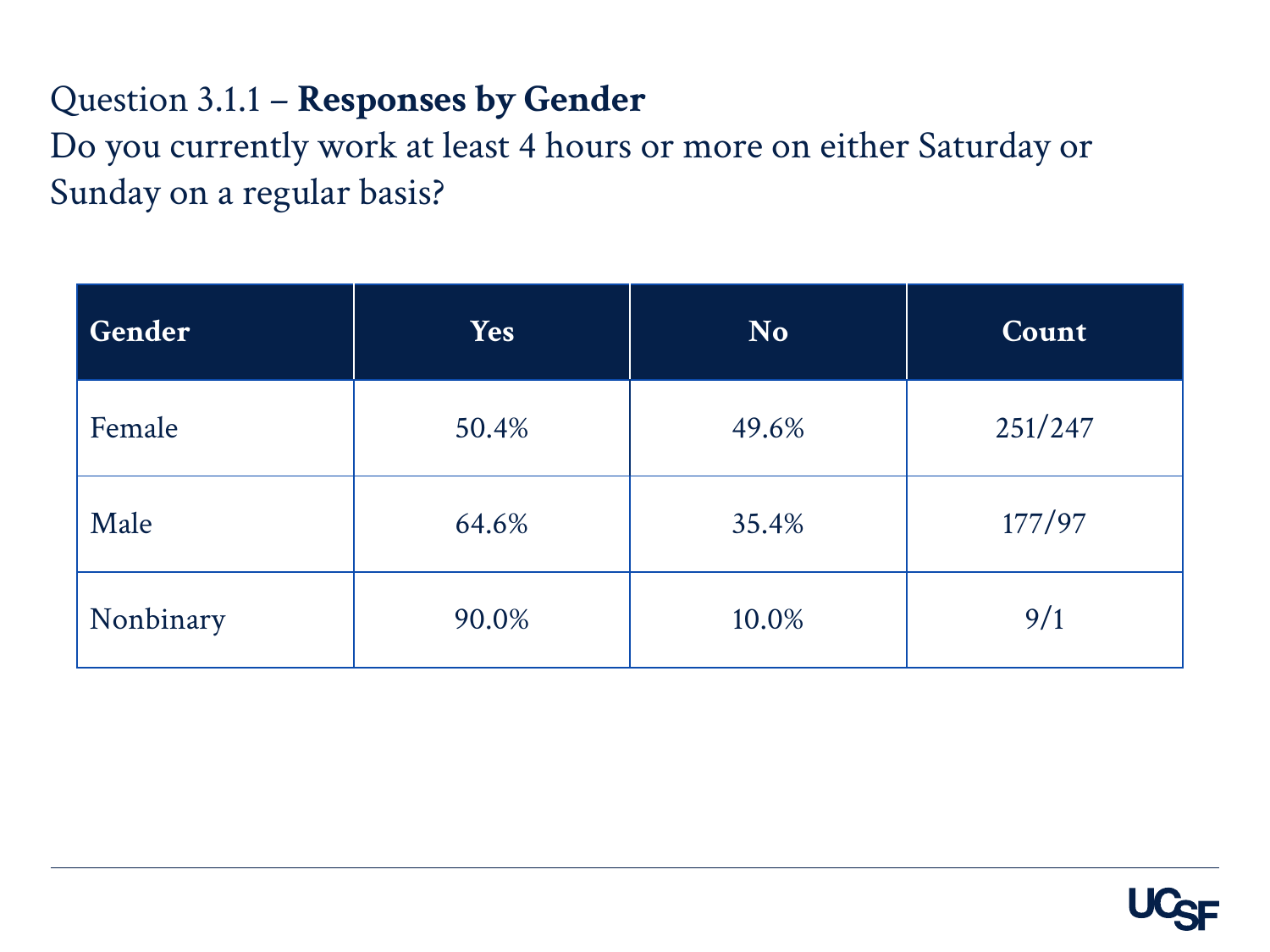

Question 3.1.1 – Responses by Gender
Do you currently work at least 4 hours or more on either Saturday or Sunday on a regular basis?
| Gender | Yes | No | Count |
| --- | --- | --- | --- |
| Female | 50.4% | 49.6% | 251/247 |
| Male | 64.6% | 35.4% | 177/97 |
| Nonbinary | 90.0% | 10.0% | 9/1 |